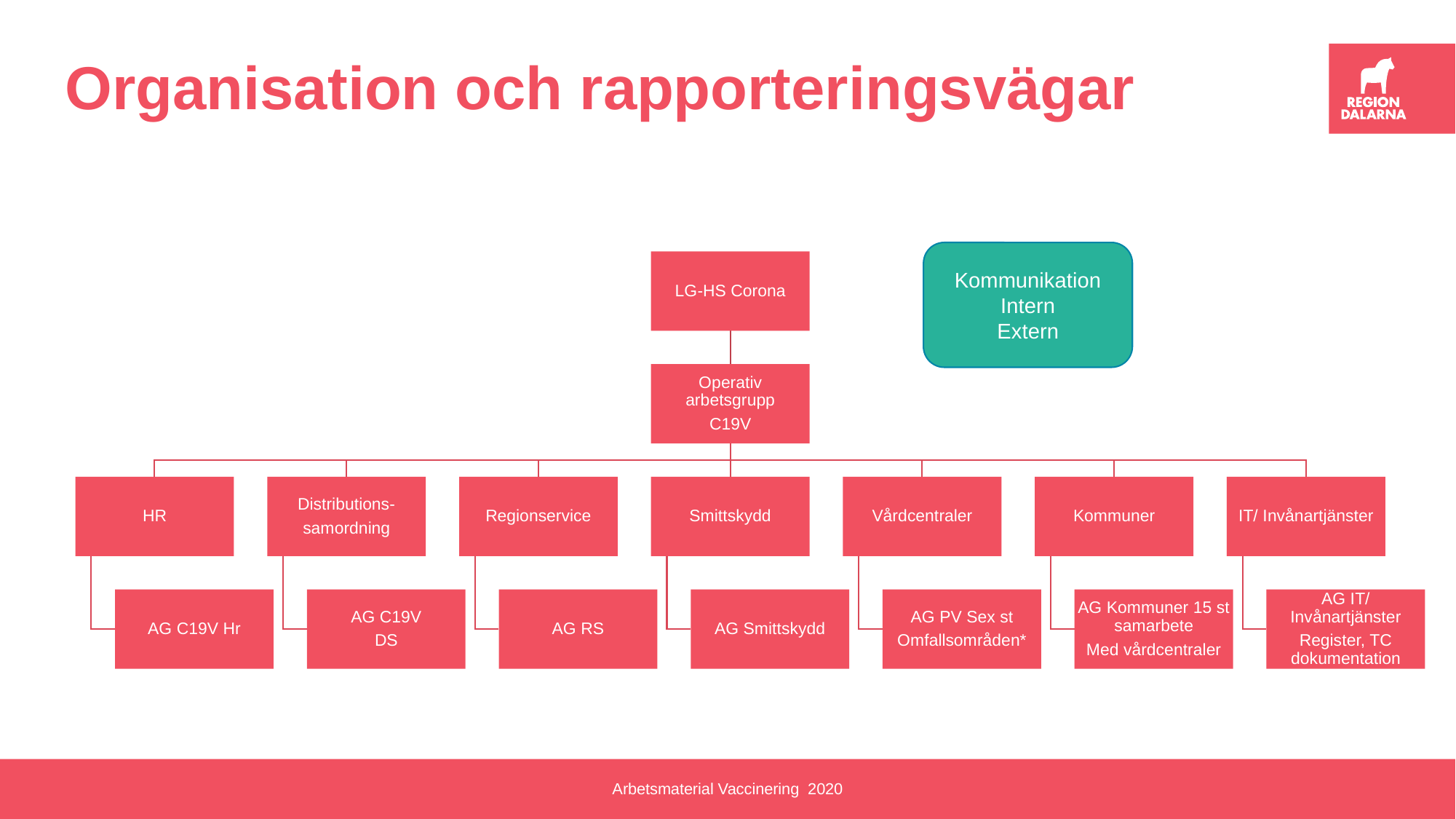

Organisation och rapporteringsvägar
#
LG-HS Corona
Operativ arbetsgrupp
C19V
HR
AG C19V Hr
Distributions-
samordning
AG C19V
DS
Regionservice
AG RS
Smittskydd
AG Smittskydd
Vårdcentraler
AG PV Sex st
Omfallsområden*
Kommuner
AG Kommuner 15 st samarbete
Med vårdcentraler
IT/ Invånartjänster
AG IT/ Invånartjänster
Register, TC dokumentation
Kommunikation
Intern
Extern
Arbetsmaterial Vaccinering  2020